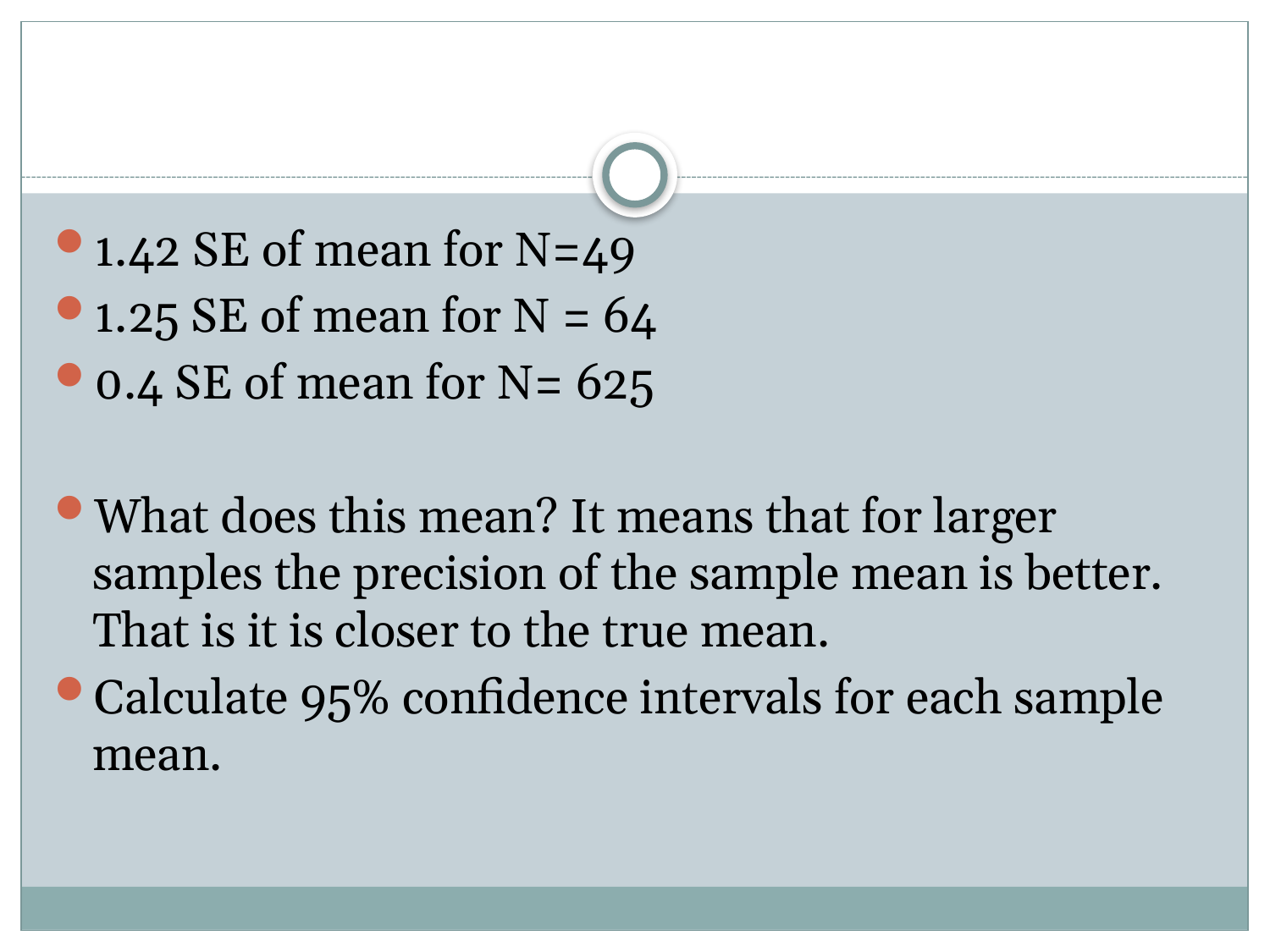

#
1.42 SE of mean for N=49
1.25 SE of mean for N = 64
0.4 SE of mean for N= 625

What does this mean? It means that for larger samples the precision of the sample mean is better. That is it is closer to the true mean.
Calculate 95% confidence intervals for each sample mean.